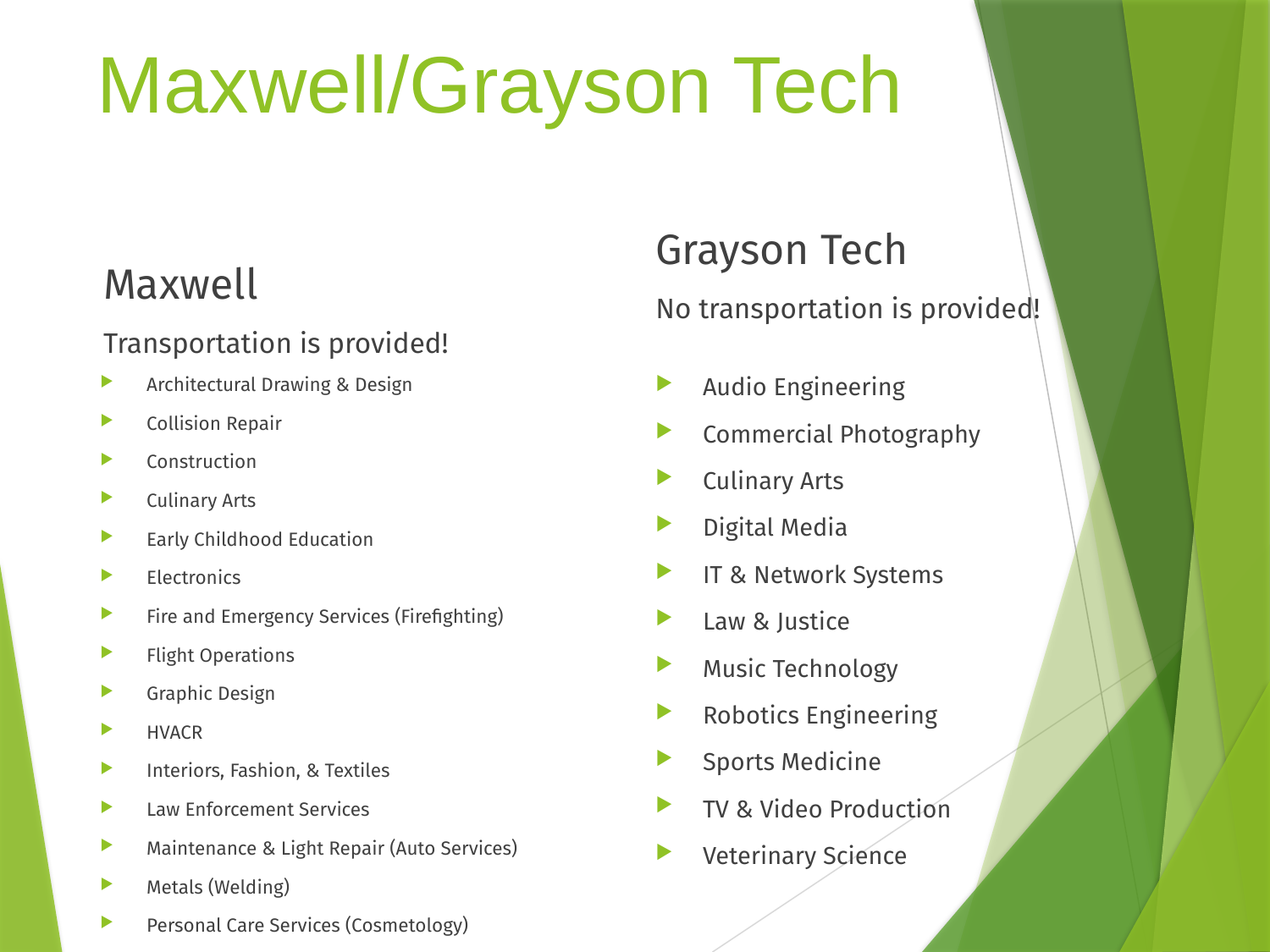

# Maxwell/Grayson Tech
Grayson Tech
No transportation is provided!
Maxwell
Transportation is provided!
Audio Engineering
Commercial Photography
Culinary Arts
Digital Media
IT & Network Systems
Law & Justice
Music Technology
Robotics Engineering
Sports Medicine
TV & Video Production
Veterinary Science

Architectural Drawing & Design
Collision Repair
Construction
Culinary Arts
Early Childhood Education
Electronics
Fire and Emergency Services (Firefighting)
Flight Operations
Graphic Design
HVACR
Interiors, Fashion, & Textiles
Law Enforcement Services
Maintenance & Light Repair (Auto Services)
Metals (Welding)
Personal Care Services (Cosmetology)